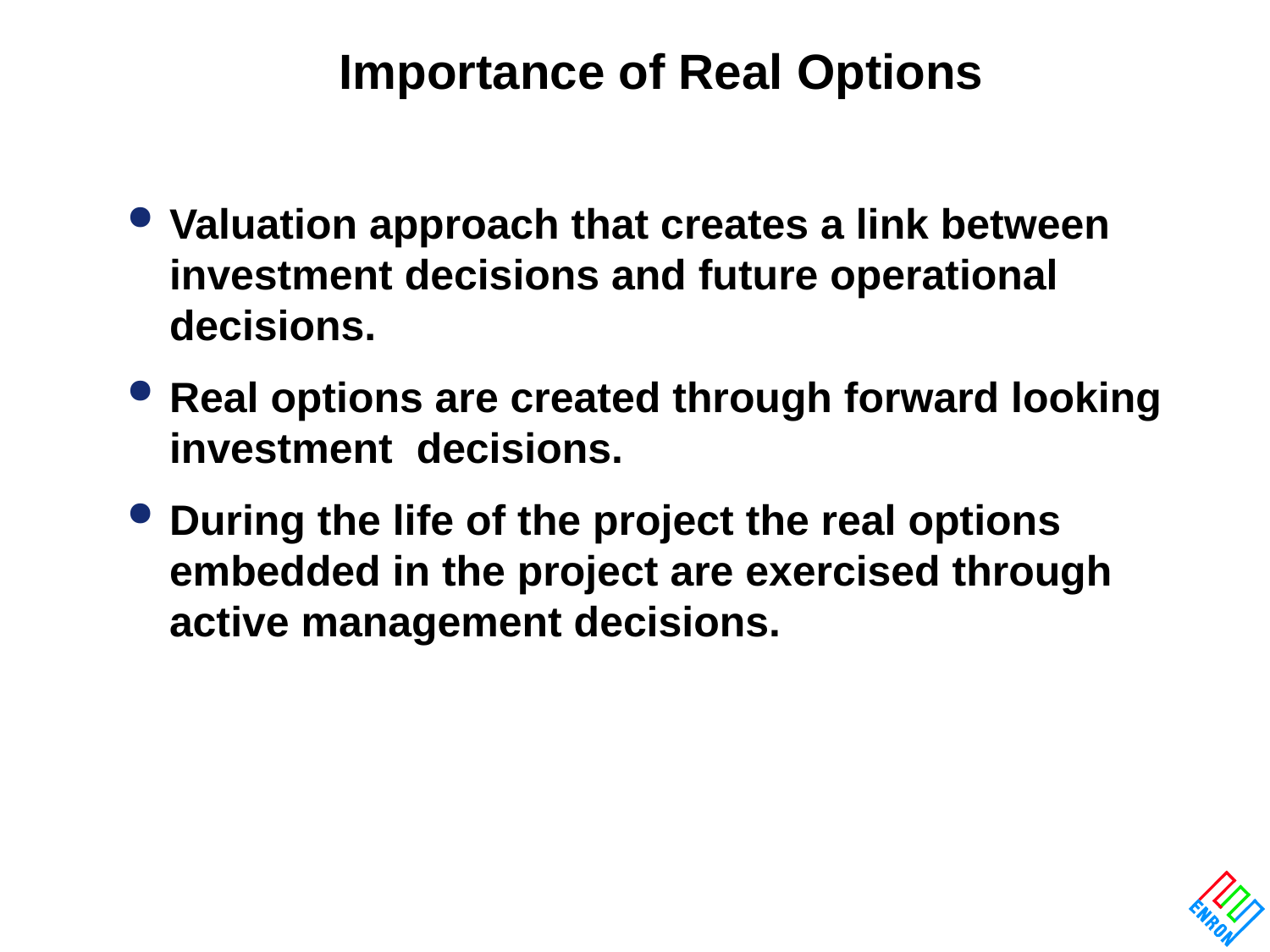

# Importance of Real Options
Valuation approach that creates a link between investment decisions and future operational decisions.
Real options are created through forward looking investment  decisions.
During the life of the project the real options embedded in the project are exercised through active management decisions.